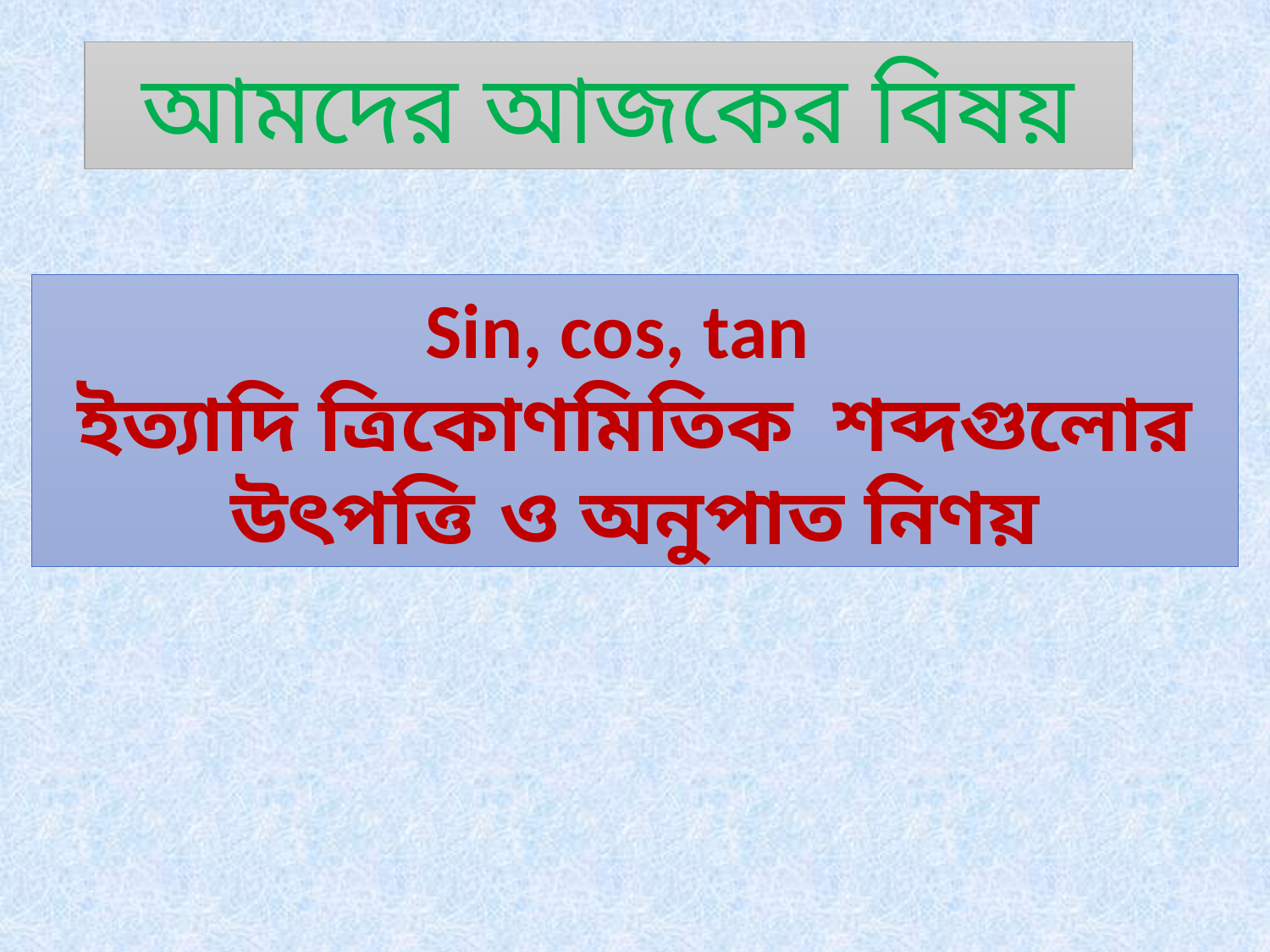

আমদের আজকের বিষয়
Sin, cos, tan
ইত্যাদি ত্রিকোণমিতিক  শব্দগুলোর উৎপত্তি   ও অনুপাত নিণয়